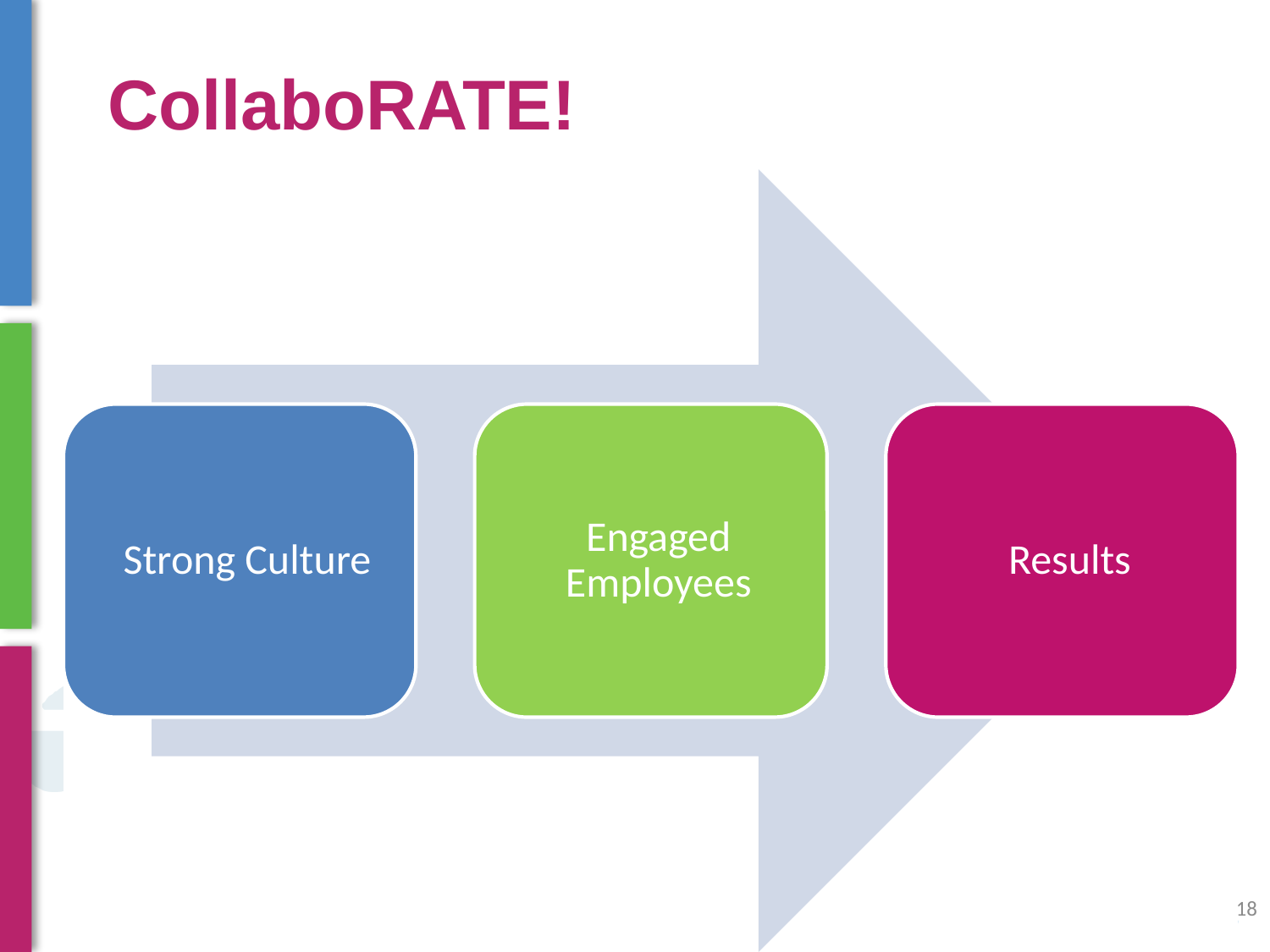

CollaboRATE!
Strong Culture
Engaged Employees
Results
18